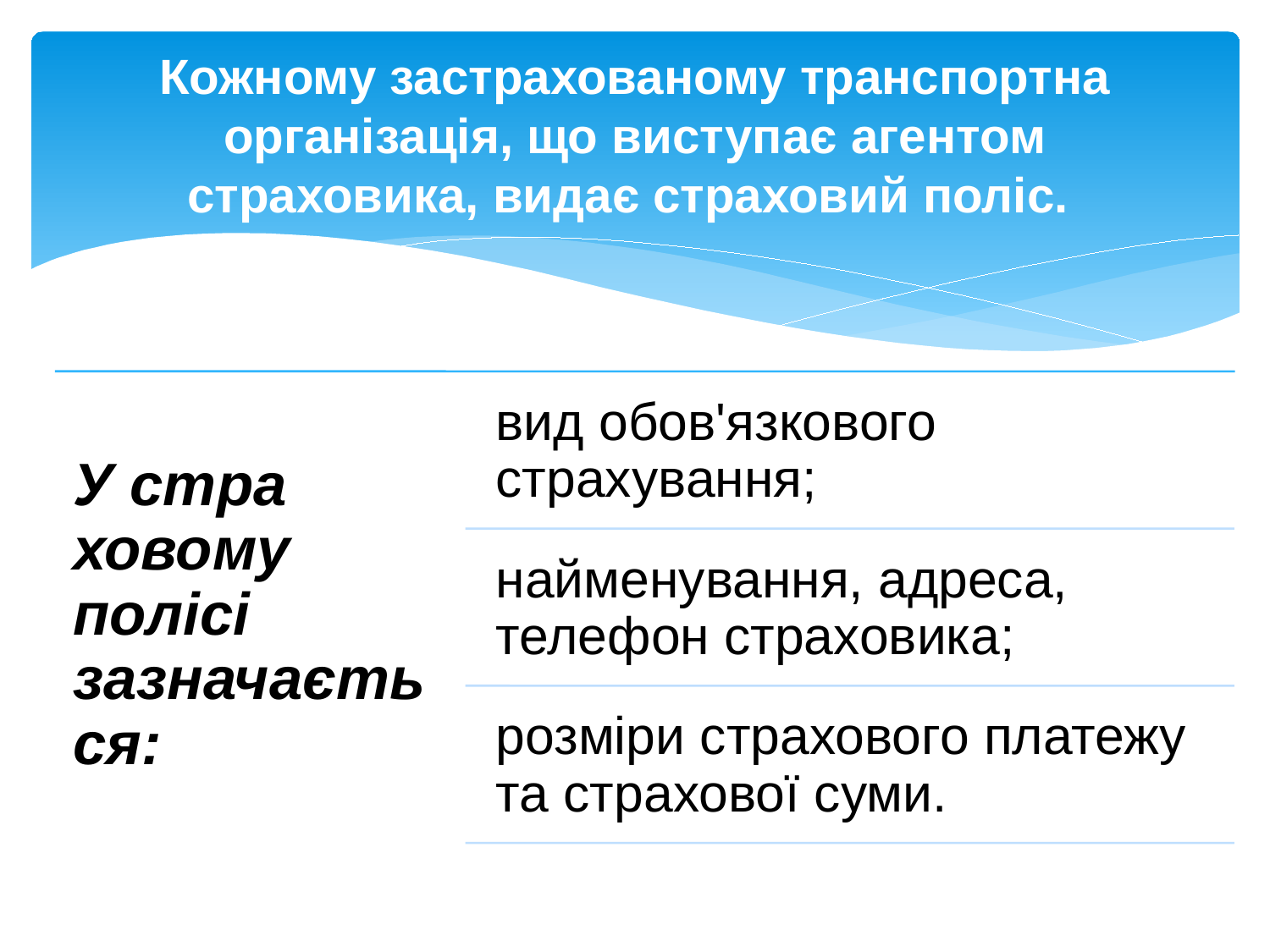

# Кожному застрахованому транспортна організація, що виступає агентом страховика, видає страховий поліс.
У стра­ховому полісі зазначається:
вид обов'язкового страхування;
найменування, адреса, телефон страховика;
розміри страхового платежу та страхової суми.